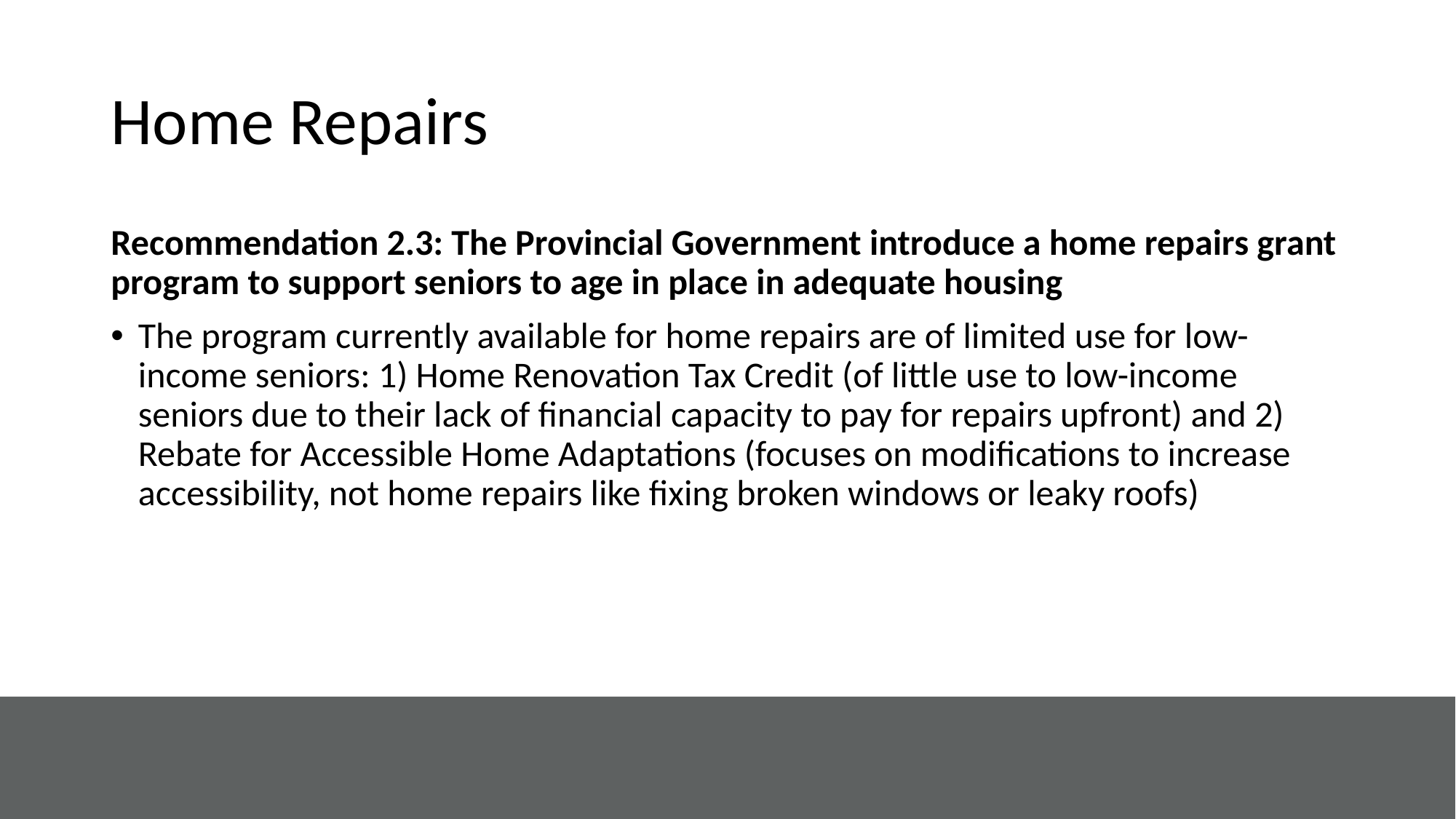

# Home Repairs
Recommendation 2.3: The Provincial Government introduce a home repairs grant program to support seniors to age in place in adequate housing
The program currently available for home repairs are of limited use for low-income seniors: 1) Home Renovation Tax Credit (of little use to low-income seniors due to their lack of financial capacity to pay for repairs upfront) and 2) Rebate for Accessible Home Adaptations (focuses on modifications to increase accessibility, not home repairs like fixing broken windows or leaky roofs)